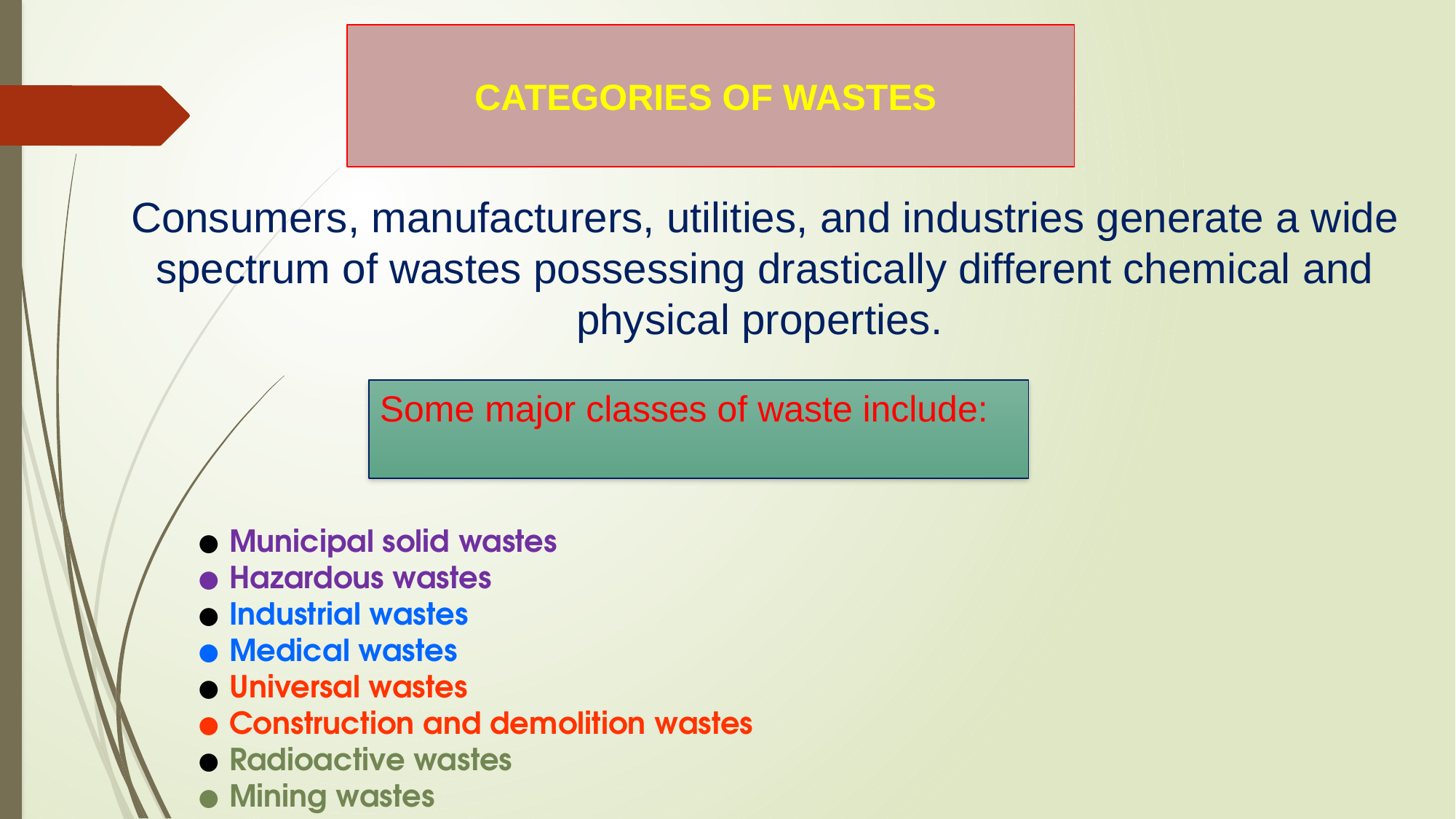

CATEGORIES OF WASTES
Consumers, manufacturers, utilities, and industries generate a wide spectrum of wastes possessing drastically different chemical and physical properties.
Some major classes of waste include:
● Municipal solid wastes
● Hazardous wastes
● Industrial wastes
● Medical wastes
● Universal wastes
● Construction and demolition wastes
● Radioactive wastes
● Mining wastes